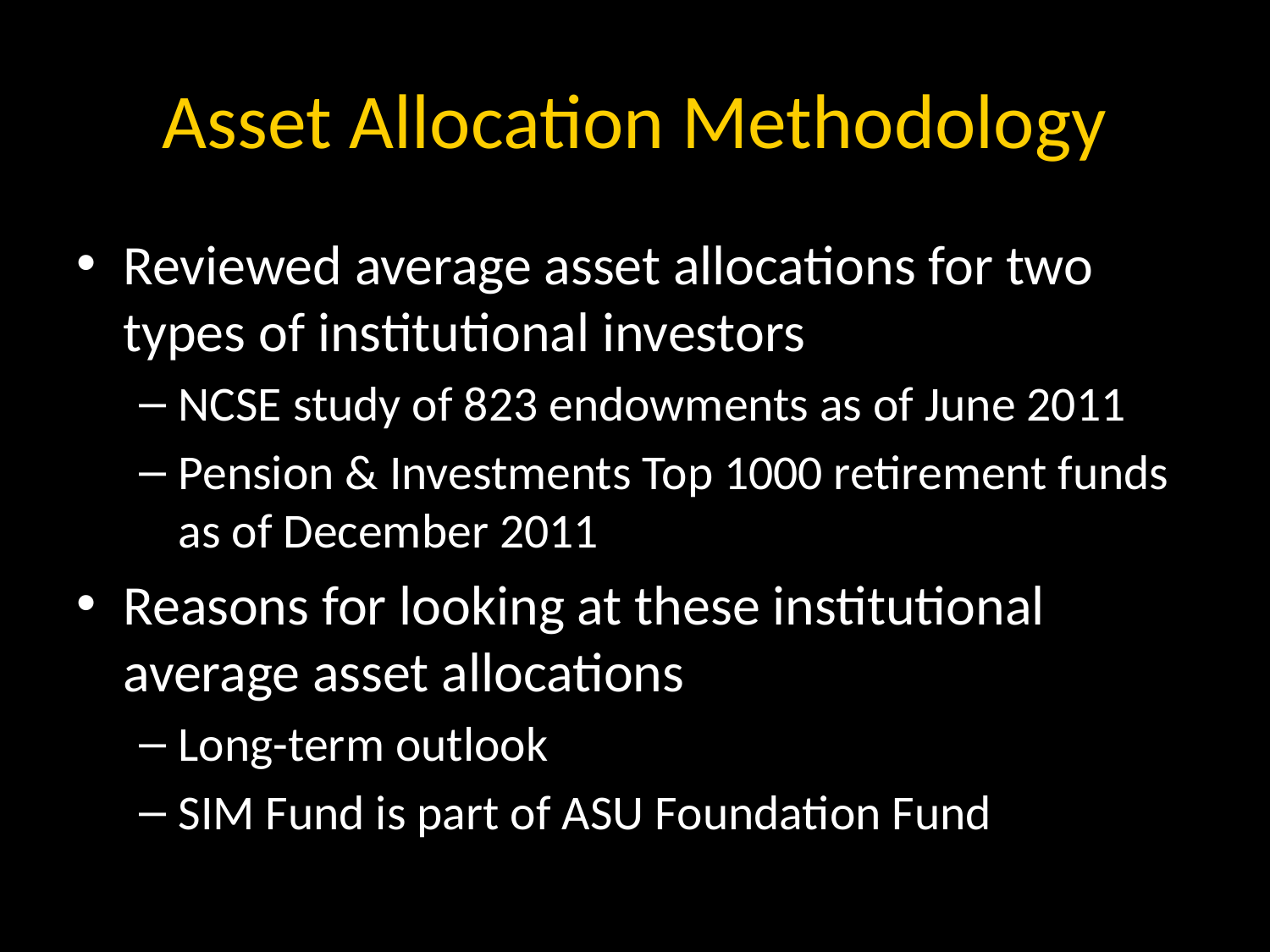

# Asset Allocation Methodology
Reviewed average asset allocations for two types of institutional investors
NCSE study of 823 endowments as of June 2011
Pension & Investments Top 1000 retirement funds as of December 2011
Reasons for looking at these institutional average asset allocations
Long-term outlook
SIM Fund is part of ASU Foundation Fund